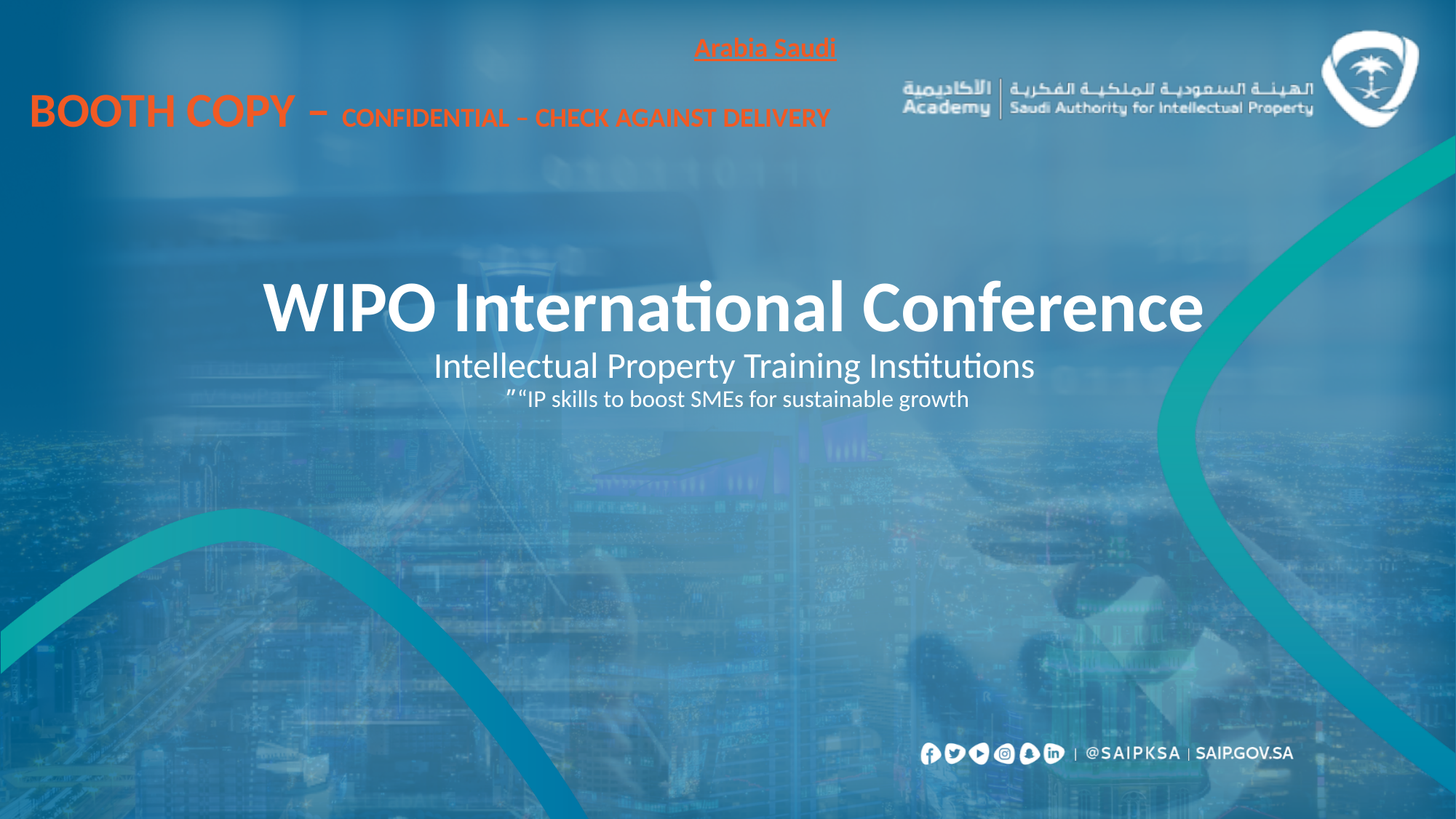

Arabia Saudi
BOOTH COPY – CONFIDENTIAL – CHECK AGAINST DELIVERY
# WIPO International Conference Intellectual Property Training Institutions “IP skills to boost SMEs for sustainable growth”